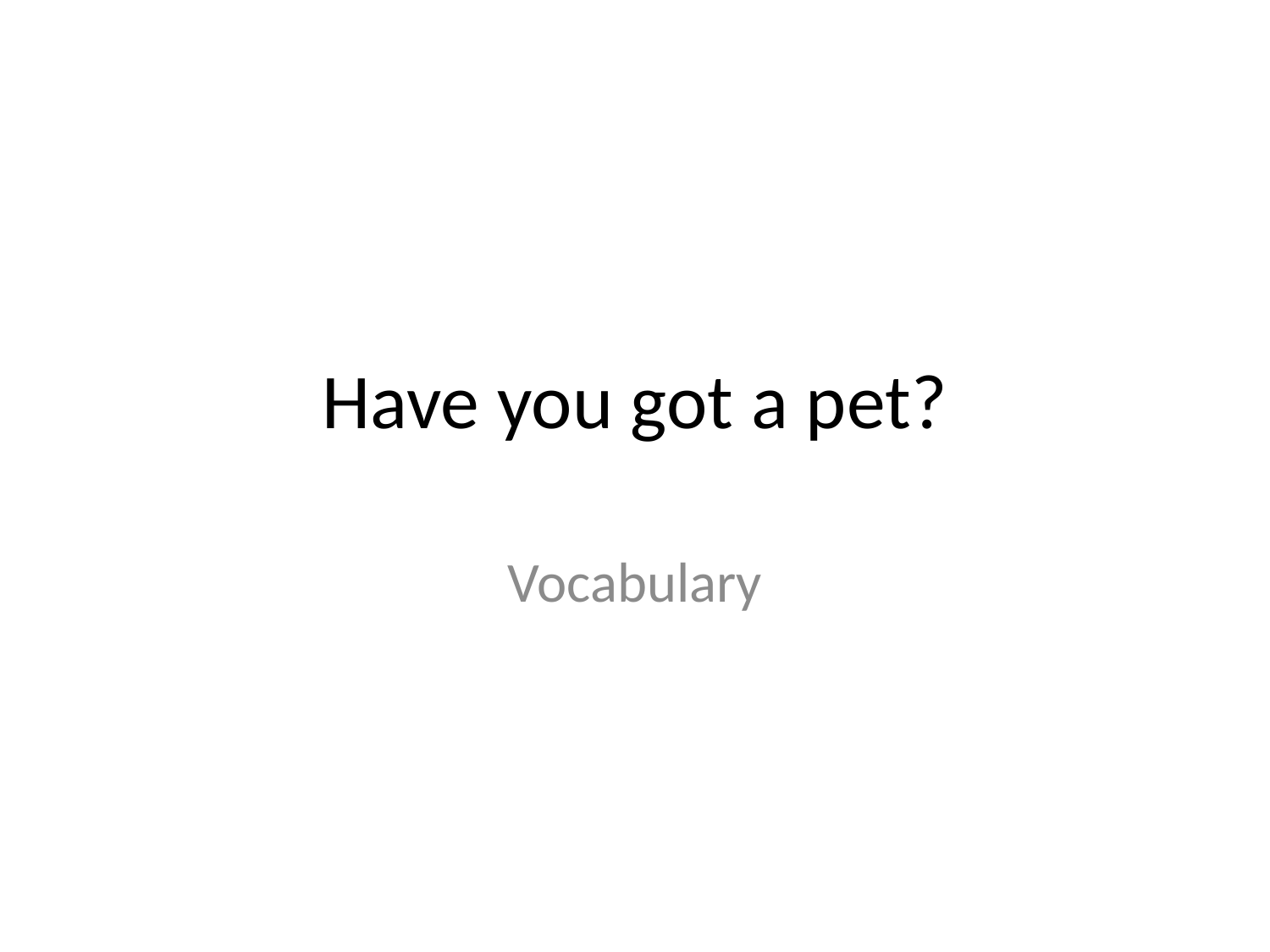

# Have you got a pet?
Vocabulary